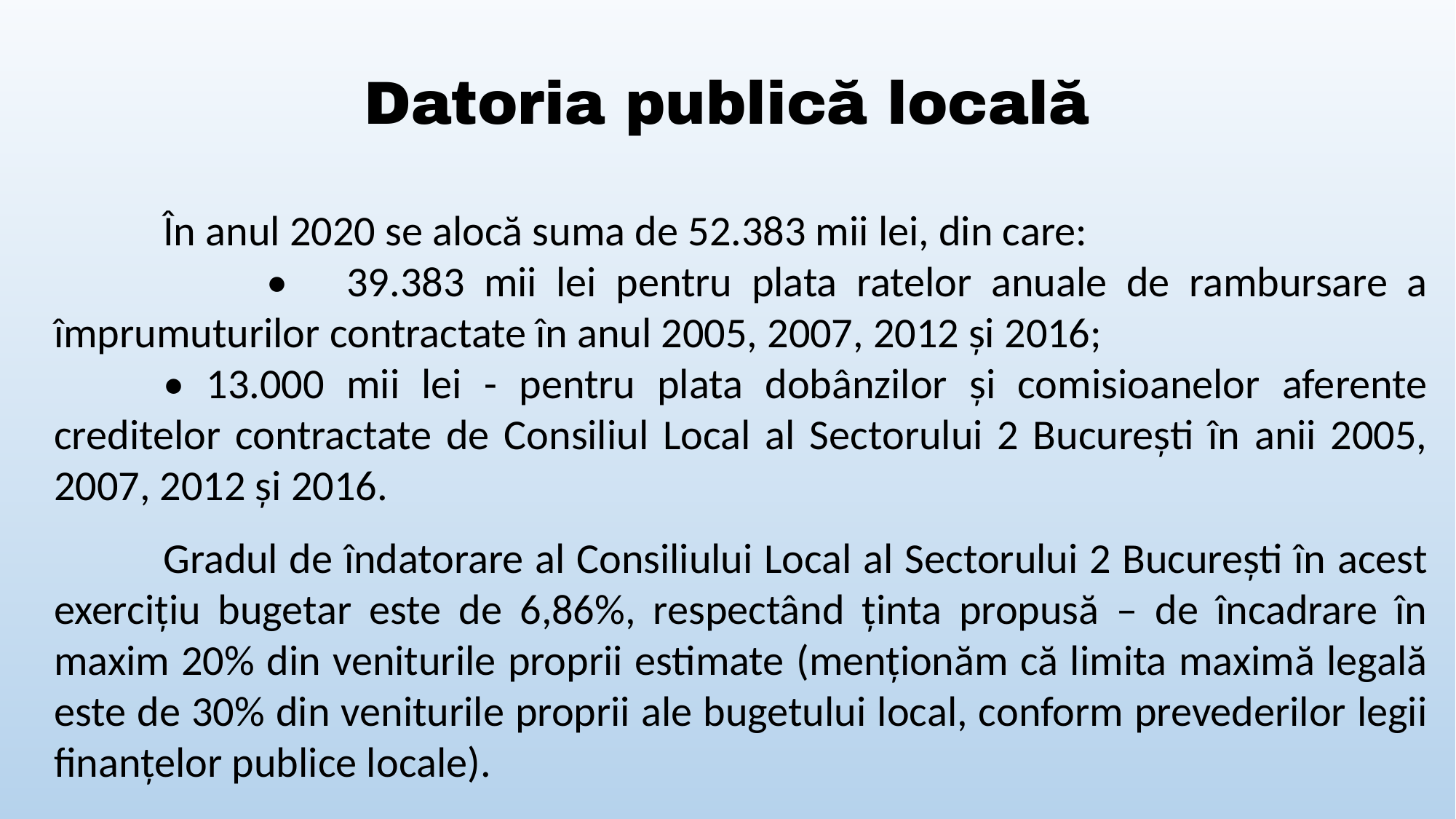

Datoria publică locală

	În anul 2020 se alocă suma de 52.383 mii lei, din care:
           •   39.383 mii lei pentru plata ratelor anuale de rambursare a împrumuturilor contractate în anul 2005, 2007, 2012 şi 2016;
	• 13.000 mii lei - pentru plata dobânzilor şi comisioanelor aferente creditelor contractate de Consiliul Local al Sectorului 2 Bucureşti în anii 2005, 2007, 2012 şi 2016.

	Gradul de îndatorare al Consiliului Local al Sectorului 2 Bucureşti în acest exerciţiu bugetar este de 6,86%, respectând ţinta propusă – de încadrare în maxim 20% din veniturile proprii estimate (menţionăm că limita maximă legală este de 30% din veniturile proprii ale bugetului local, conform prevederilor legii finanţelor publice locale).